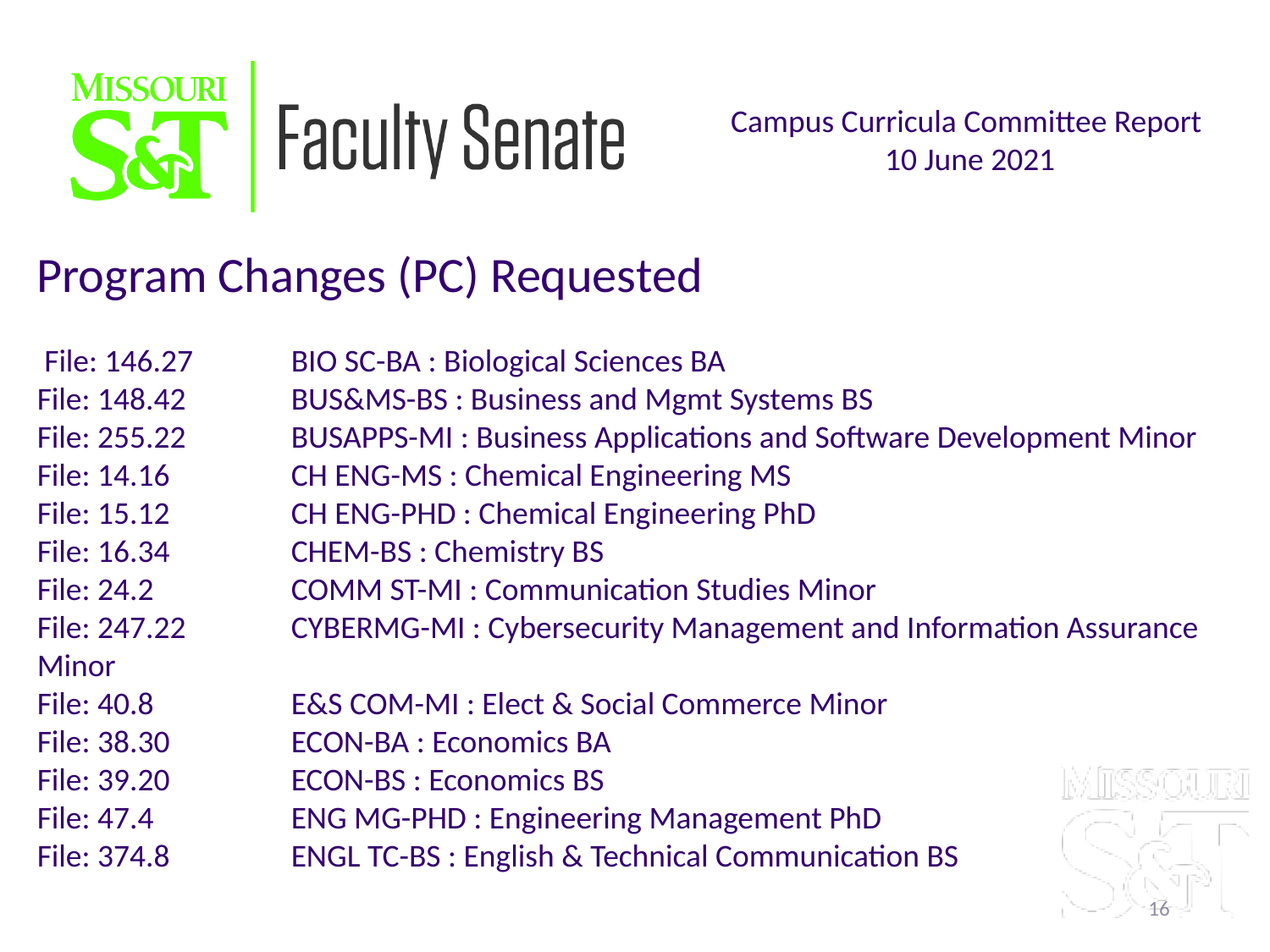

Campus Curricula Committee Report
10 June 2021
Program Changes (PC) Requested

 File: 146.27 	BIO SC-BA : Biological Sciences BA
File: 148.42 	BUS&MS-BS : Business and Mgmt Systems BS
File: 255.22 	BUSAPPS-MI : Business Applications and Software Development Minor
File: 14.16 	CH ENG-MS : Chemical Engineering MS
File: 15.12 	CH ENG-PHD : Chemical Engineering PhD
File: 16.34	CHEM-BS : Chemistry BS
File: 24.2 		COMM ST-MI : Communication Studies Minor
File: 247.22 	CYBERMG-MI : Cybersecurity Management and Information Assurance Minor
File: 40.8 		E&S COM-MI : Elect & Social Commerce Minor
File: 38.30 	ECON-BA : Economics BA
File: 39.20 	ECON-BS : Economics BS
File: 47.4 		ENG MG-PHD : Engineering Management PhD
File: 374.8	ENGL TC-BS : English & Technical Communication BS

16